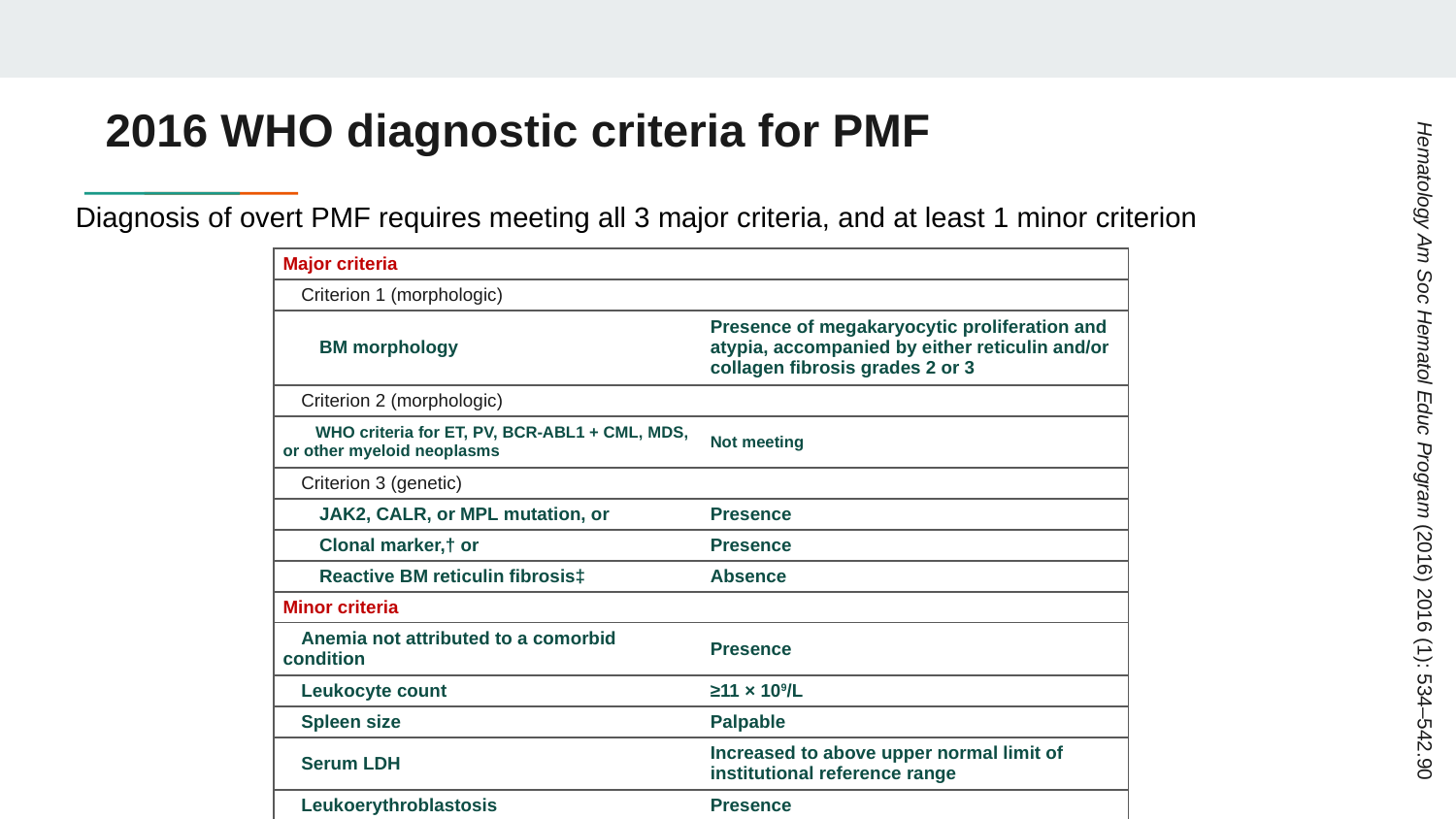

# 2016 WHO diagnostic criteria for PMF
Diagnosis of overt PMF requires meeting all 3 major criteria, and at least 1 minor criterion
| Major criteria |  |
| --- | --- |
| Criterion 1 (morphologic) |  |
| BM morphology | Presence of megakaryocytic proliferation and atypia, accompanied by either reticulin and/or collagen fibrosis grades 2 or 3 |
| Criterion 2 (morphologic) |  |
| WHO criteria for ET, PV, BCR-ABL1 + CML, MDS, or other myeloid neoplasms | Not meeting |
| Criterion 3 (genetic) |  |
| JAK2, CALR, or MPL mutation, or | Presence |
| Clonal marker,† or | Presence |
| Reactive BM reticulin fibrosis‡ | Absence |
| Minor criteria |  |
| Anemia not attributed to a comorbid condition | Presence |
| Leukocyte count | ≥11 × 109/L |
| Spleen size | Palpable |
| Serum LDH | Increased to above upper normal limit of institutional reference range |
| Leukoerythroblastosis | Presence |
Hematology Am Soc Hematol Educ Program (2016) 2016 (1): 534–542.90